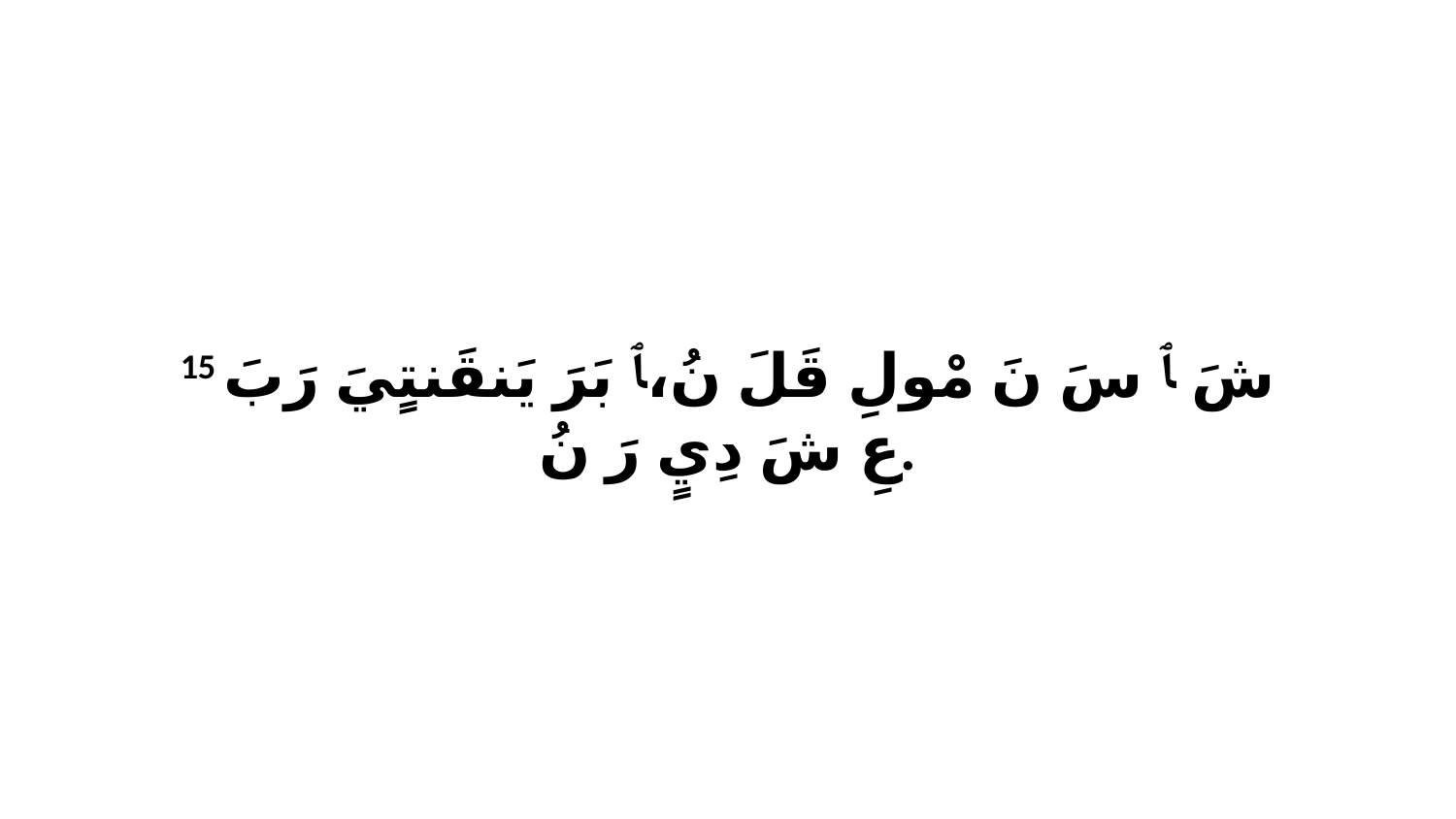

15 شَ ﭑ سَ نَ مْولِ قَلَ نُ،ﭑ بَرَ يَنقَنتٍيَ رَبَ عِ شَ دِيٍ رَ نُ.